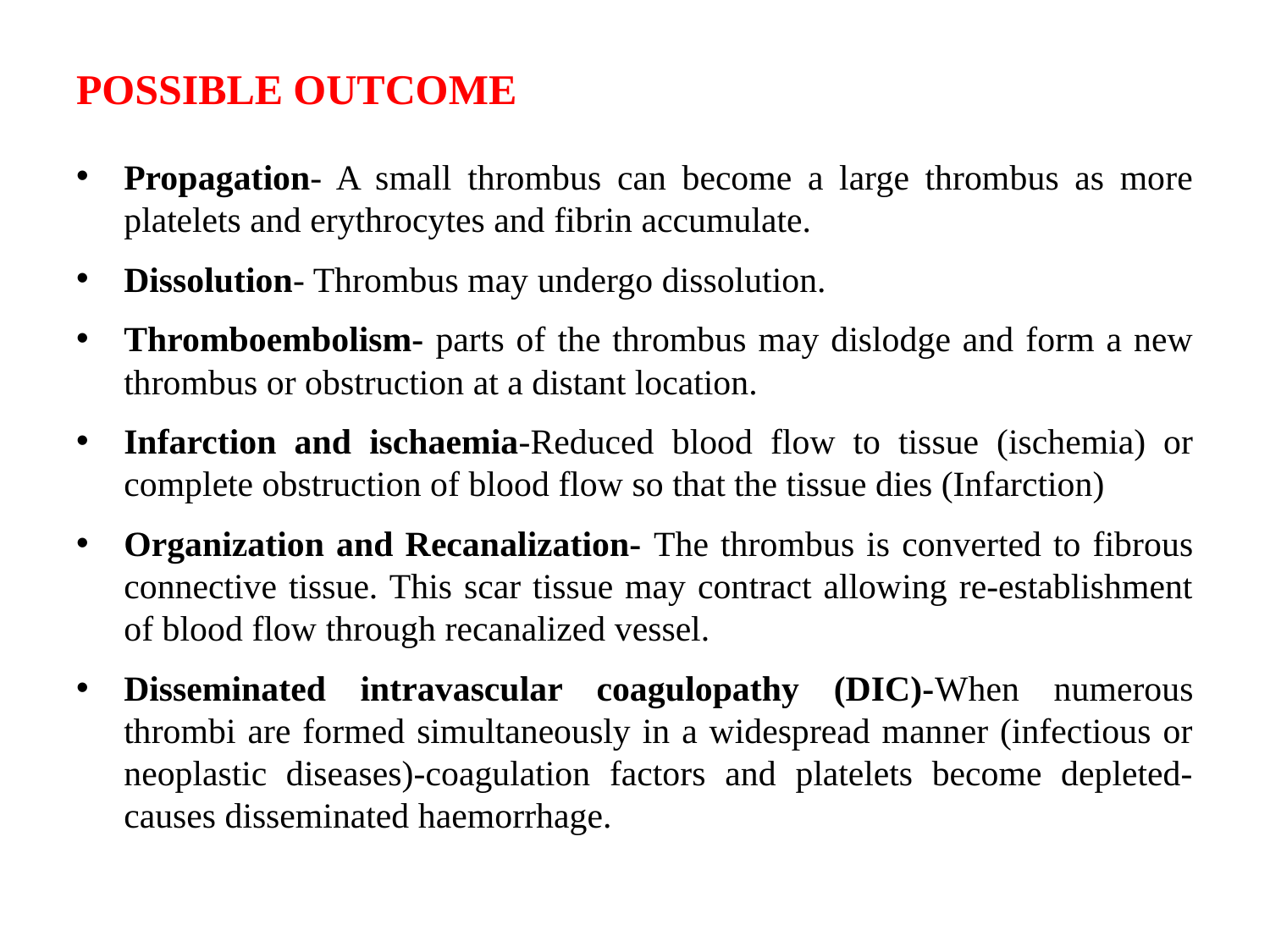

# POSSIBLE OUTCOME
Propagation- A small thrombus can become a large thrombus as more platelets and erythrocytes and fibrin accumulate.
Dissolution- Thrombus may undergo dissolution.
Thromboembolism- parts of the thrombus may dislodge and form a new thrombus or obstruction at a distant location.
Infarction and ischaemia-Reduced blood flow to tissue (ischemia) or complete obstruction of blood flow so that the tissue dies (Infarction)
Organization and Recanalization- The thrombus is converted to fibrous connective tissue. This scar tissue may contract allowing re-establishment of blood flow through recanalized vessel.
Disseminated intravascular coagulopathy (DIC)-When numerous thrombi are formed simultaneously in a widespread manner (infectious or neoplastic diseases)-coagulation factors and platelets become depleted- causes disseminated haemorrhage.